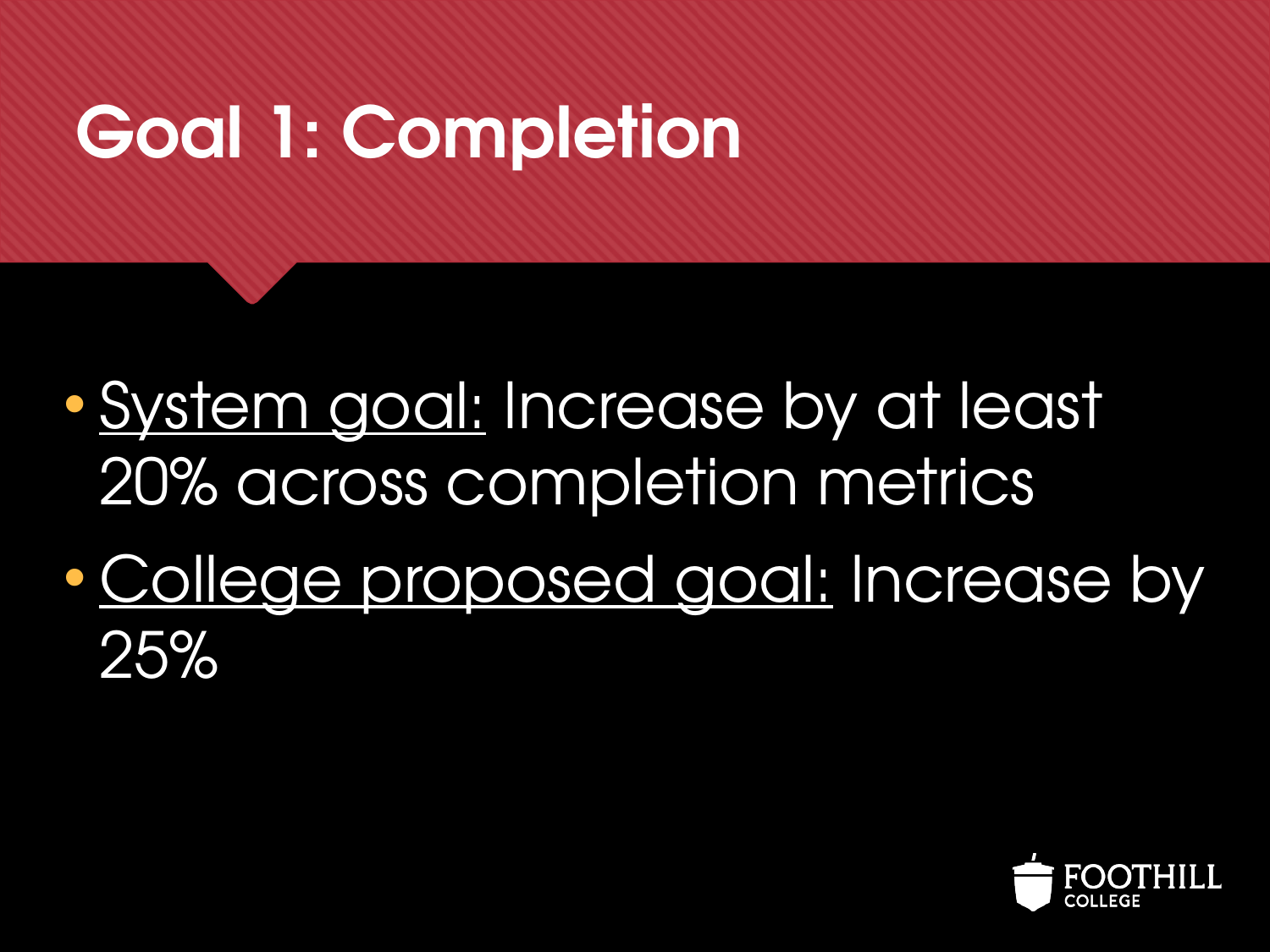

# Goal 1: Completion
System goal: Increase by at least 20% across completion metrics
College proposed goal: Increase by 25%